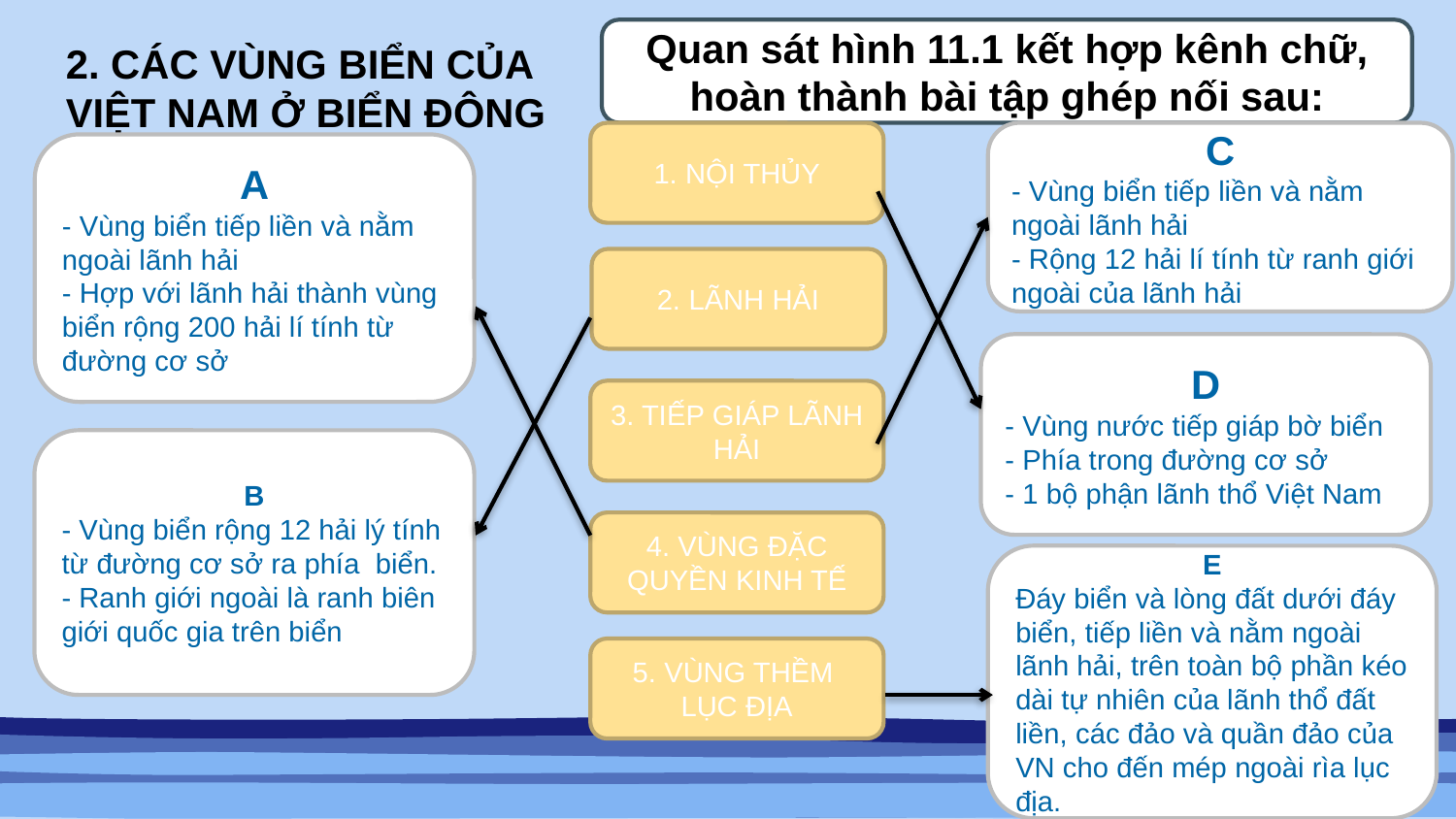

Quan sát hình 11.1 kết hợp kênh chữ, hoàn thành bài tập ghép nối sau:
2. CÁC VÙNG BIỂN CỦA VIỆT NAM Ở BIỂN ĐÔNG
C
- Vùng biển tiếp liền và nằm ngoài lãnh hải
- Rộng 12 hải lí tính từ ranh giới ngoài của lãnh hải
1. NỘI THỦY
A
- Vùng biển tiếp liền và nằm ngoài lãnh hải
- Hợp với lãnh hải thành vùng biển rộng 200 hải lí tính từ đường cơ sở
2. LÃNH HẢI
D
- Vùng nước tiếp giáp bờ biển
- Phía trong đường cơ sở
- 1 bộ phận lãnh thổ Việt Nam
3. TIẾP GIÁP LÃNH HẢI
B
- Vùng biển rộng 12 hải lý tính từ đường cơ sở ra phía  biển.
- Ranh giới ngoài là ranh biên giới quốc gia trên biển
4. VÙNG ĐẶC QUYỀN KINH TẾ
E
Đáy biển và lòng đất dưới đáy biển, tiếp liền và nằm ngoài lãnh hải, trên toàn bộ phần kéo dài tự nhiên của lãnh thổ đất liền, các đảo và quần đảo của VN cho đến mép ngoài rìa lục địa.
5. VÙNG THỀM
LỤC ĐỊA